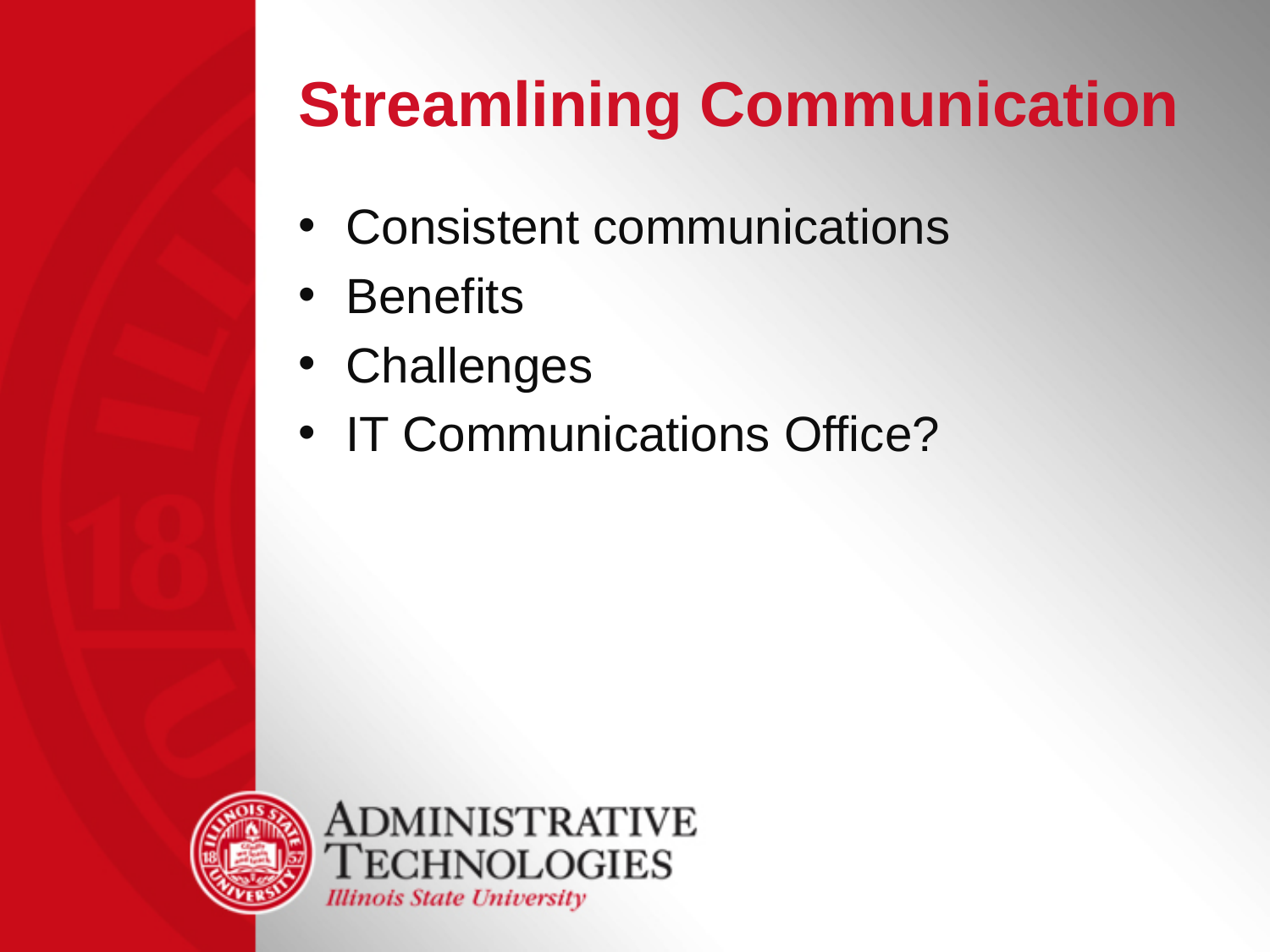

# Streamlining Communication
Consistent communications
Benefits
Challenges
IT Communications Office?